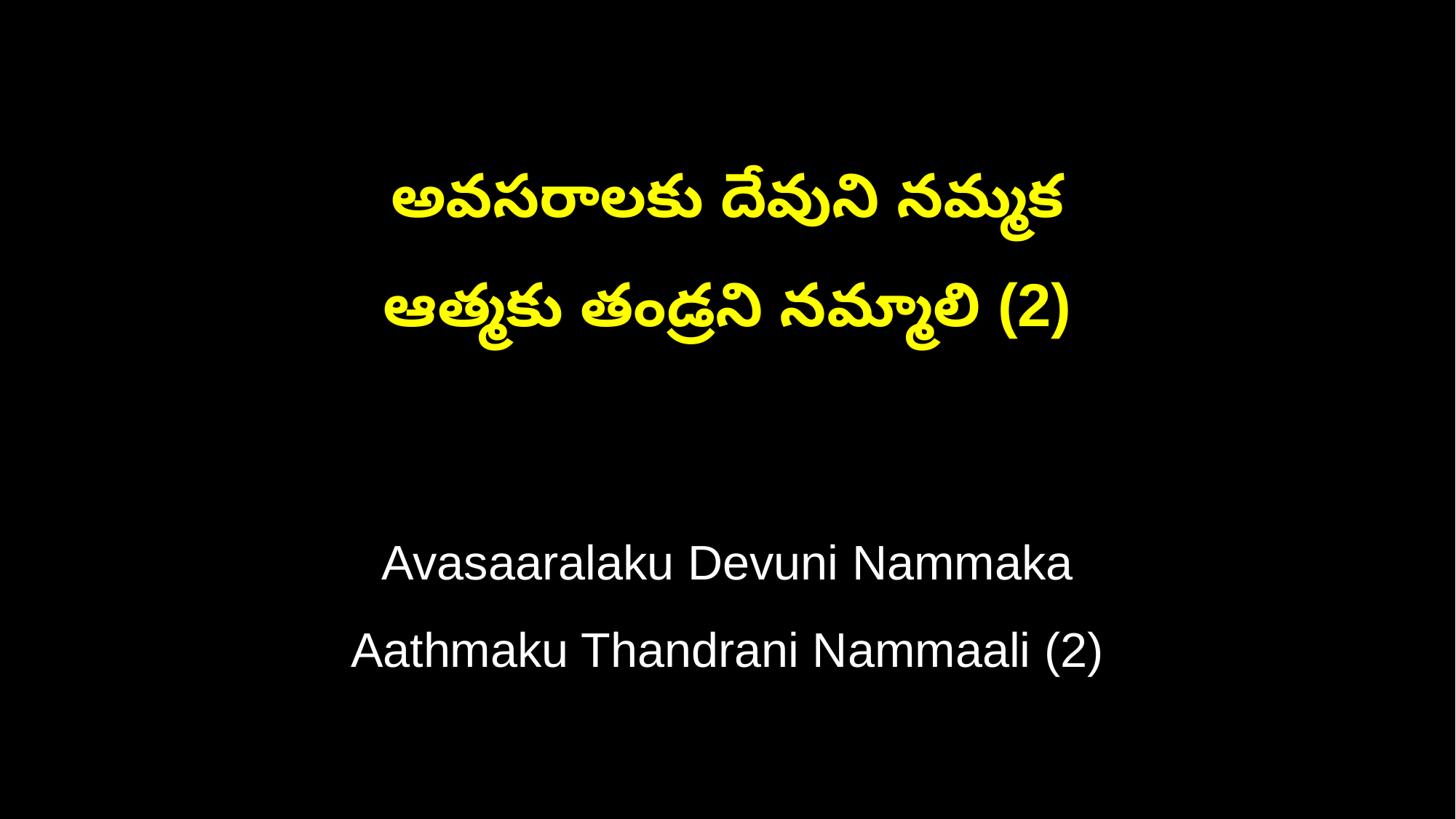

అవసరాలకు దేవుని నమ్మక
ఆత్మకు తండ్రని నమ్మాలి (2)
Avasaaralaku Devuni Nammaka
Aathmaku Thandrani Nammaali (2)